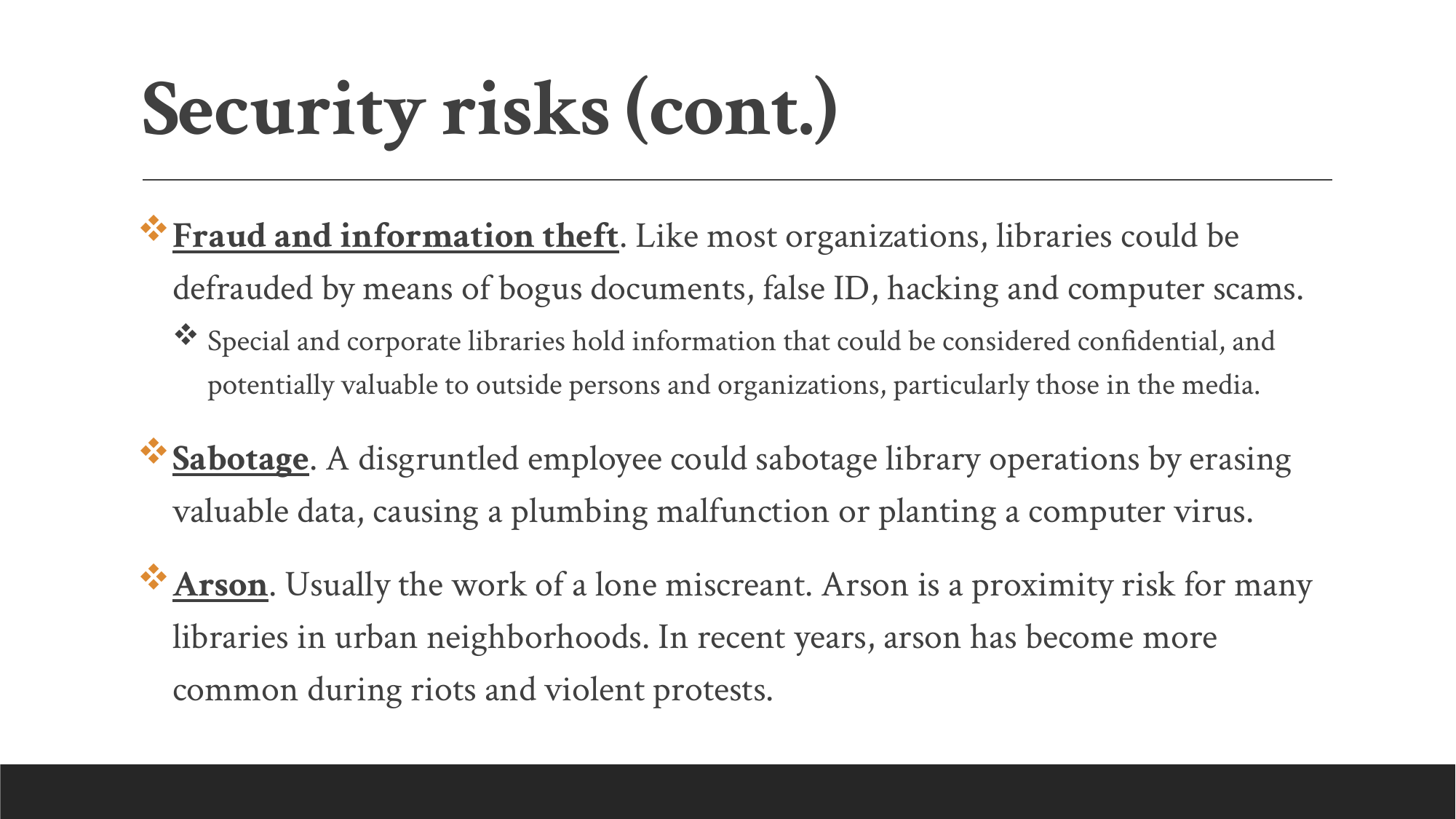

# Security risks (cont.)
Fraud and information theft. Like most organizations, libraries could be defrauded by means of bogus documents, false ID, hacking and computer scams.
Special and corporate libraries hold information that could be considered confidential, and potentially valuable to outside persons and organizations, particularly those in the media.
Sabotage. A disgruntled employee could sabotage library operations by erasing valuable data, causing a plumbing malfunction or planting a computer virus.
Arson. Usually the work of a lone miscreant. Arson is a proximity risk for many libraries in urban neighborhoods. In recent years, arson has become more common during riots and violent protests.